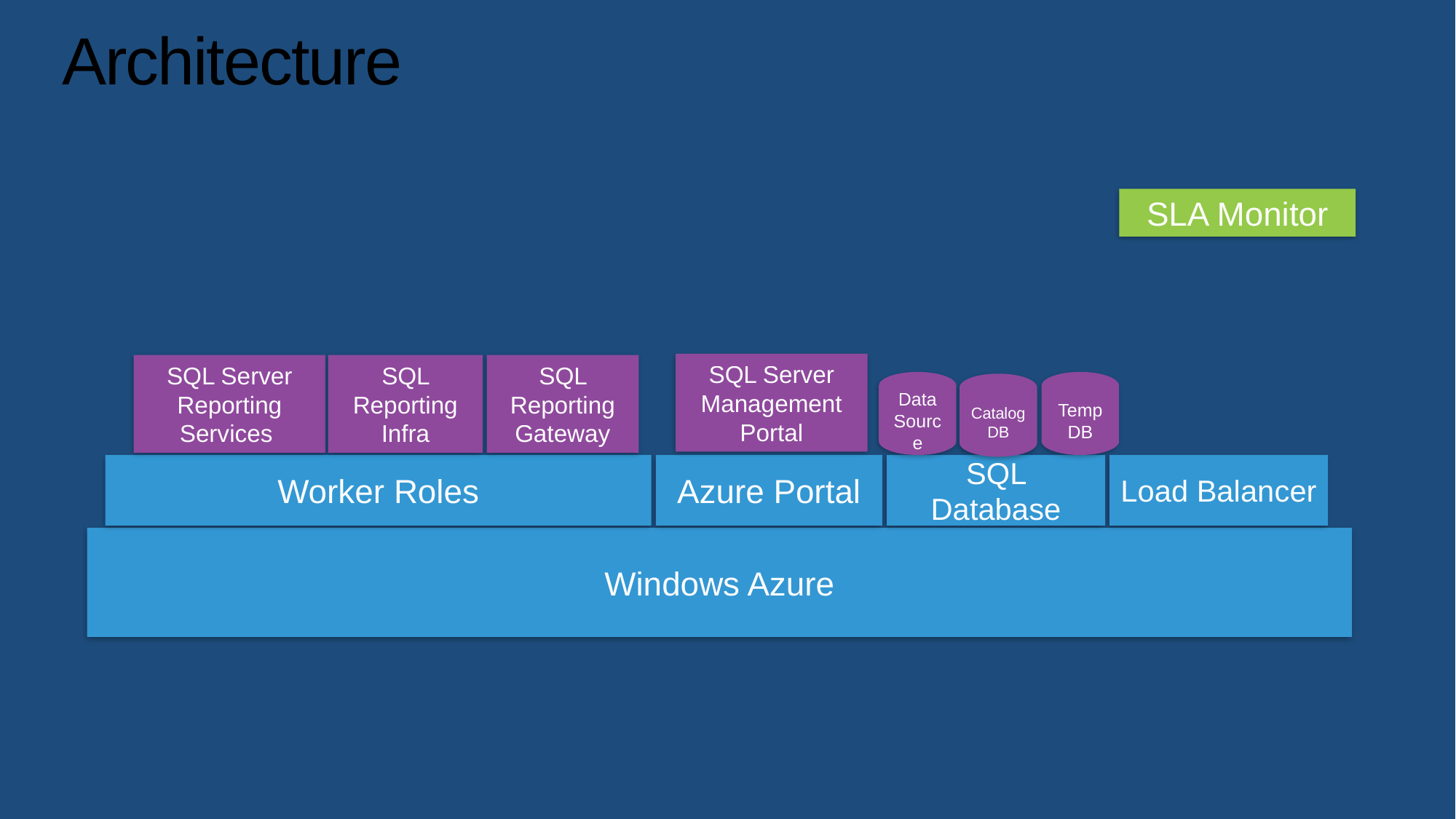

# Architecture
SLA Monitor
SQL Server Management Portal
SQL Server Reporting Services
SQL Reporting Infra
SQL Reporting Gateway
Data Source
Temp DB
Catalog DB
Worker Roles
Azure Portal
SQL Database
Load Balancer
Windows Azure